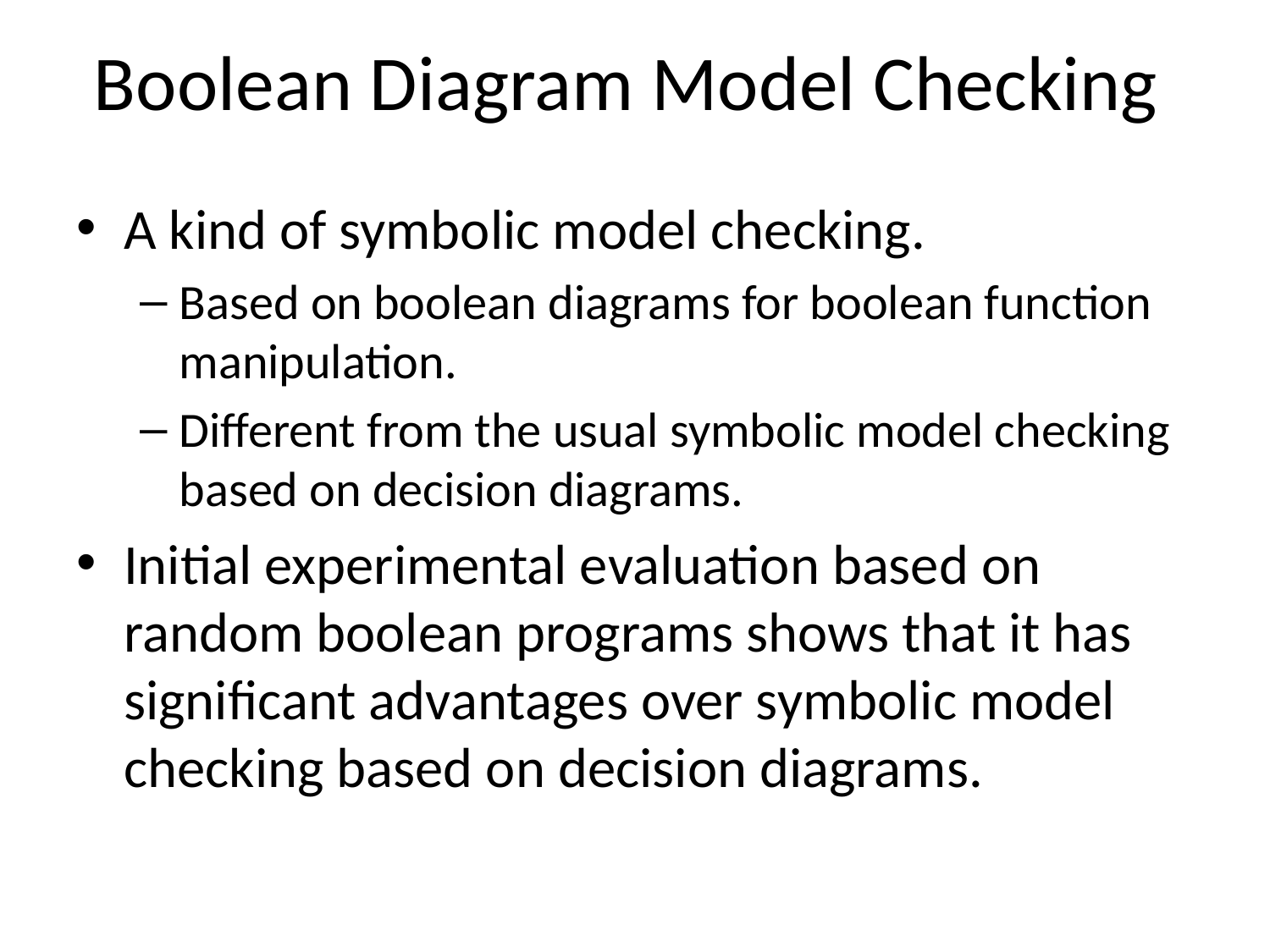

# Boolean Diagram Model Checking
A kind of symbolic model checking.
Based on boolean diagrams for boolean function manipulation.
Different from the usual symbolic model checking based on decision diagrams.
Initial experimental evaluation based on random boolean programs shows that it has significant advantages over symbolic model checking based on decision diagrams.